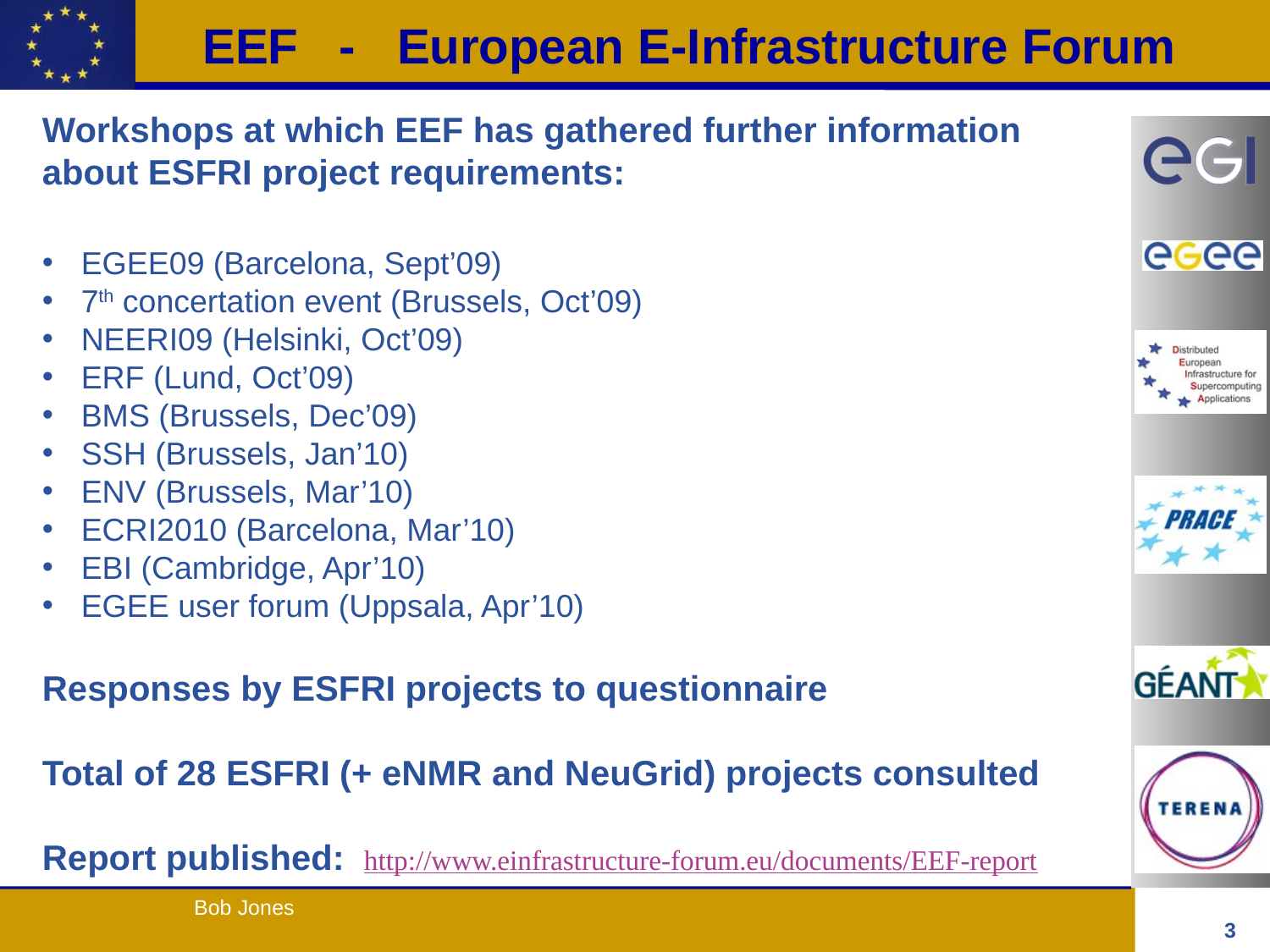

Workshops at which EEF has gathered further information about ESFRI project requirements:

 EGEE09 (Barcelona, Sept’09)
 7th concertation event (Brussels, Oct’09)
 NEERI09 (Helsinki, Oct’09)
 ERF (Lund, Oct’09)
 BMS (Brussels, Dec’09)
 SSH (Brussels, Jan’10)
 ENV (Brussels, Mar’10)
 ECRI2010 (Barcelona, Mar’10)
 EBI (Cambridge, Apr’10)
 EGEE user forum (Uppsala, Apr’10)

Responses by ESFRI projects to questionnaire

Total of 28 ESFRI (+ eNMR and NeuGrid) projects consulted

Report published:  http://www.einfrastructure-forum.eu/documents/EEF-report

3